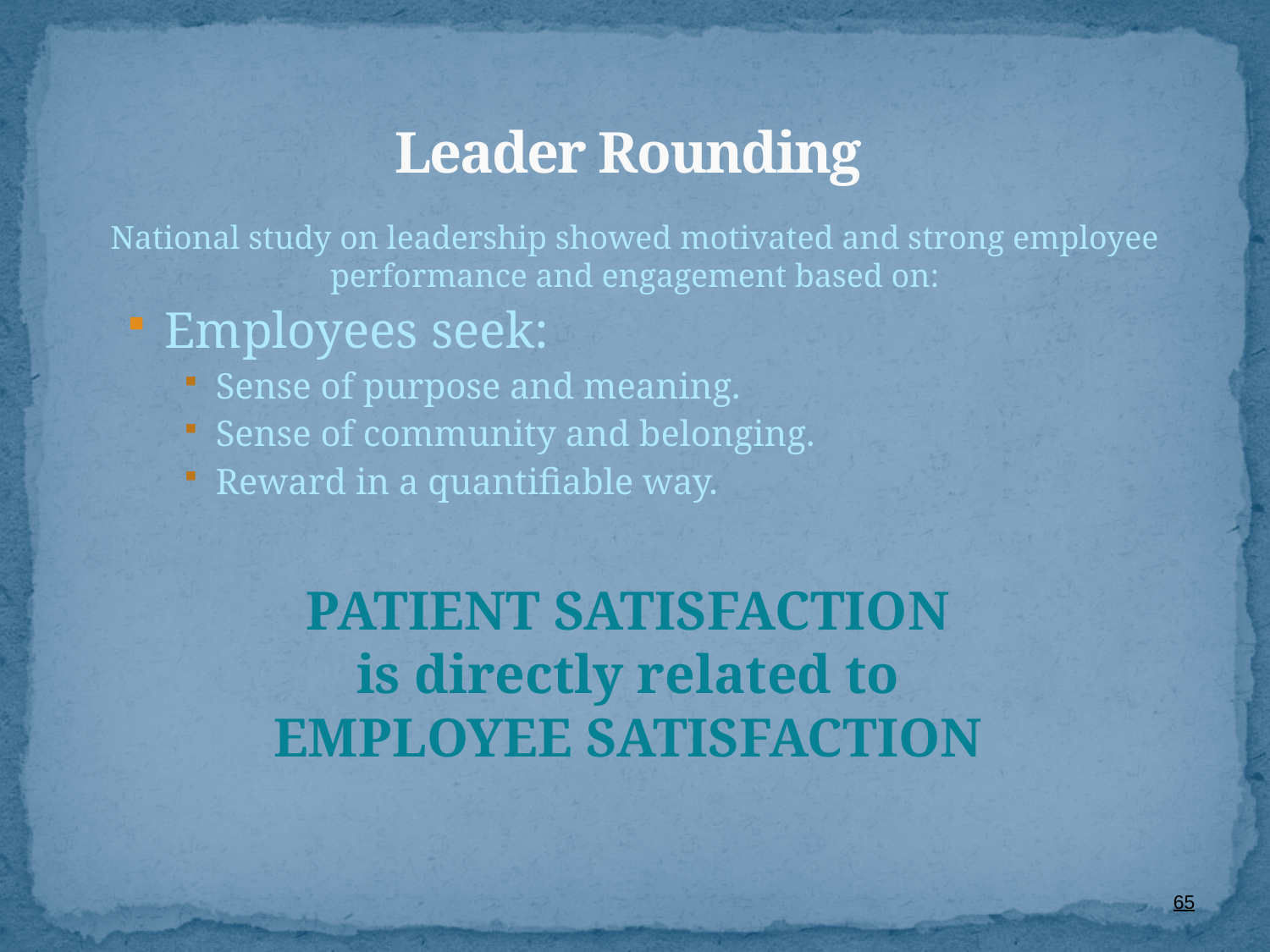

# Leader Rounding
National study on leadership showed motivated and strong employee performance and engagement based on:
Employees seek:
Sense of purpose and meaning.
Sense of community and belonging.
Reward in a quantifiable way.

PATIENT SATISFACTION
is directly related to
EMPLOYEE SATISFACTION
65